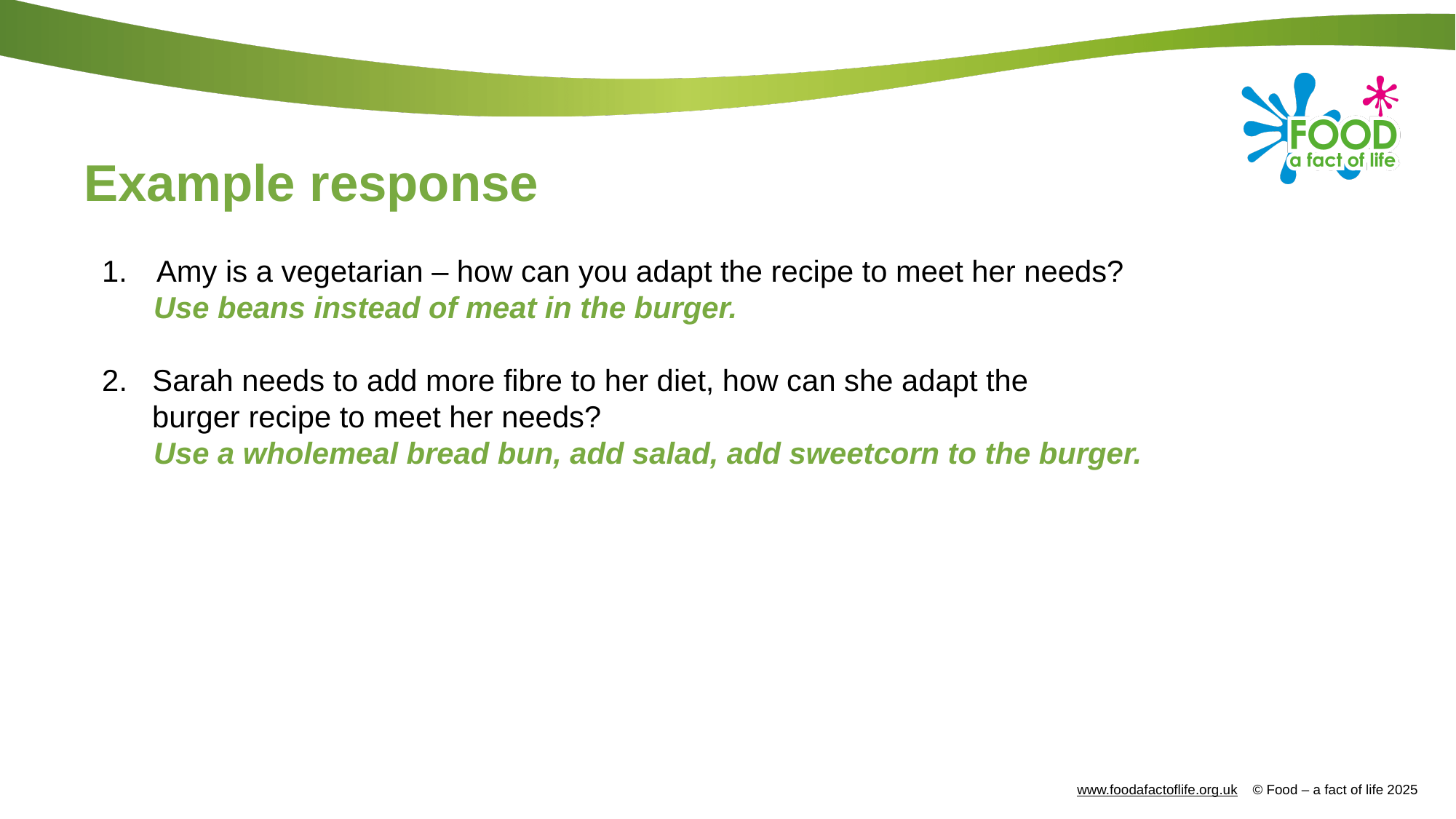

Example response
Amy is a vegetarian – how can you adapt the recipe to meet her needs?
Use beans instead of meat in the burger.

2.   Sarah needs to add more fibre to her diet, how can she adapt the
      burger recipe to meet her needs?
Use a wholemeal bread bun, add salad, add sweetcorn to the burger.